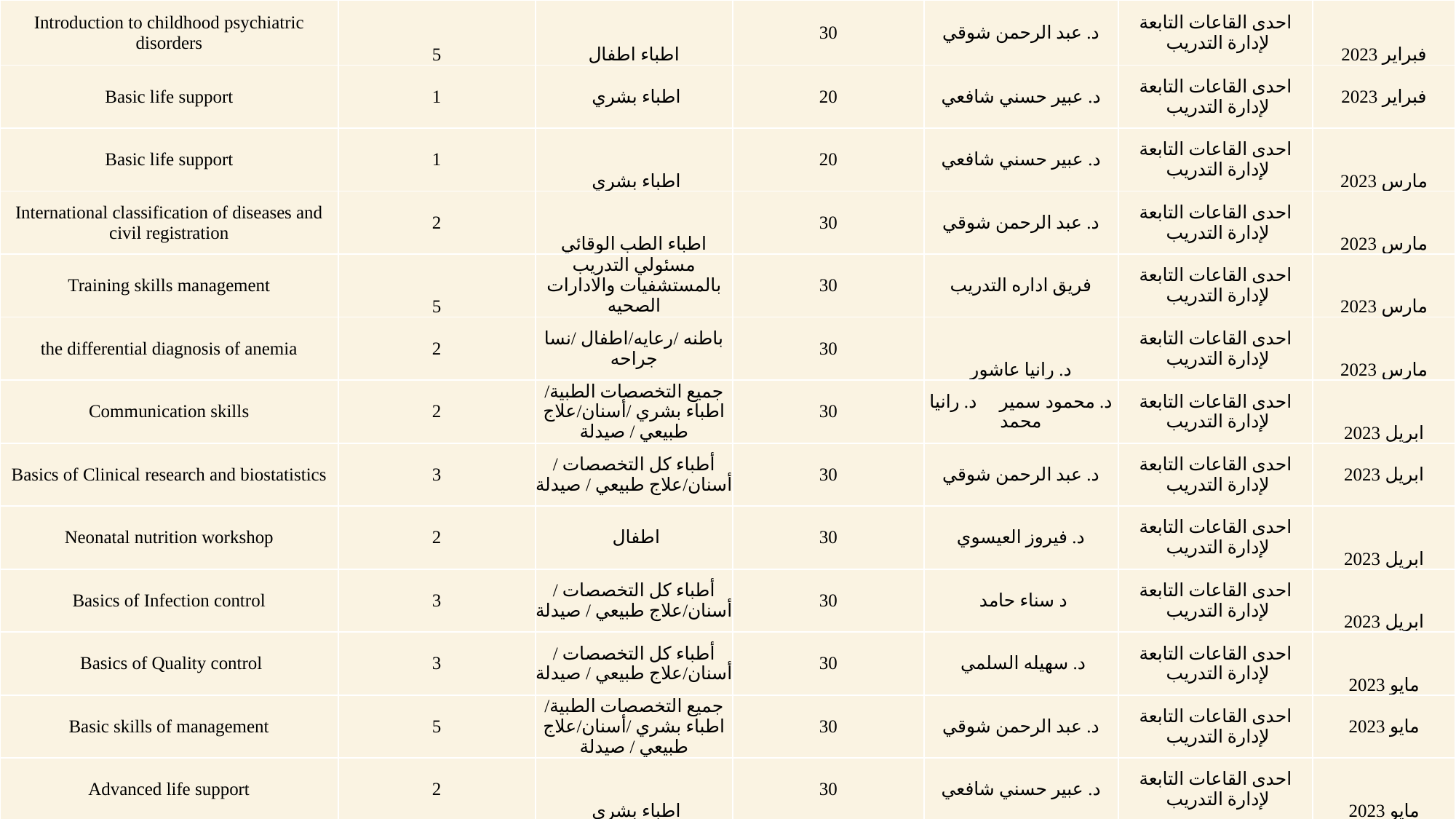

| Introduction to childhood psychiatric disorders | 5 | اطباء اطفال | 30 | د. عبد الرحمن شوقي | احدى القاعات التابعة لإدارة التدريب | فبراير 2023 |
| --- | --- | --- | --- | --- | --- | --- |
| Basic life support | 1 | اطباء بشري | 20 | د. عبير حسني شافعي | احدى القاعات التابعة لإدارة التدريب | فبراير 2023 |
| Basic life support | 1 | اطباء بشري | 20 | د. عبير حسني شافعي | احدى القاعات التابعة لإدارة التدريب | مارس 2023 |
| International classification of diseases and civil registration | 2 | اطباء الطب الوقائي | 30 | د. عبد الرحمن شوقي | احدى القاعات التابعة لإدارة التدريب | مارس 2023 |
| Training skills management | 5 | مسئولي التدريب بالمستشفيات والادارات الصحيه | 30 | فريق اداره التدريب | احدى القاعات التابعة لإدارة التدريب | مارس 2023 |
| the differential diagnosis of anemia | 2 | باطنه /رعايه/اطفال /نسا جراحه | 30 | د. رانيا عاشور | احدى القاعات التابعة لإدارة التدريب | مارس 2023 |
| Communication skills | 2 | جميع التخصصات الطبية/ اطباء بشري /أسنان/علاج طبيعي / صيدلة | 30 | د. محمود سمير د. رانيا محمد | احدى القاعات التابعة لإدارة التدريب | ابريل 2023 |
| Basics of Clinical research and biostatistics | 3 | أطباء كل التخصصات / أسنان/علاج طبيعي / صيدلة | 30 | د. عبد الرحمن شوقي | احدى القاعات التابعة لإدارة التدريب | ابريل 2023 |
| Neonatal nutrition workshop | 2 | اطفال | 30 | د. فيروز العيسوي | احدى القاعات التابعة لإدارة التدريب | ابريل 2023 |
| Basics of Infection control | 3 | أطباء كل التخصصات / أسنان/علاج طبيعي / صيدلة | 30 | د سناء حامد | احدى القاعات التابعة لإدارة التدريب | ابريل 2023 |
| Basics of Quality control | 3 | أطباء كل التخصصات / أسنان/علاج طبيعي / صيدلة | 30 | د. سهيله السلمي | احدى القاعات التابعة لإدارة التدريب | مايو 2023 |
| Basic skills of management | 5 | جميع التخصصات الطبية/ اطباء بشري /أسنان/علاج طبيعي / صيدلة | 30 | د. عبد الرحمن شوقي | احدى القاعات التابعة لإدارة التدريب | مايو 2023 |
| Advanced life support | 2 | اطباء بشري | 30 | د. عبير حسني شافعي | احدى القاعات التابعة لإدارة التدريب | مايو 2023 |